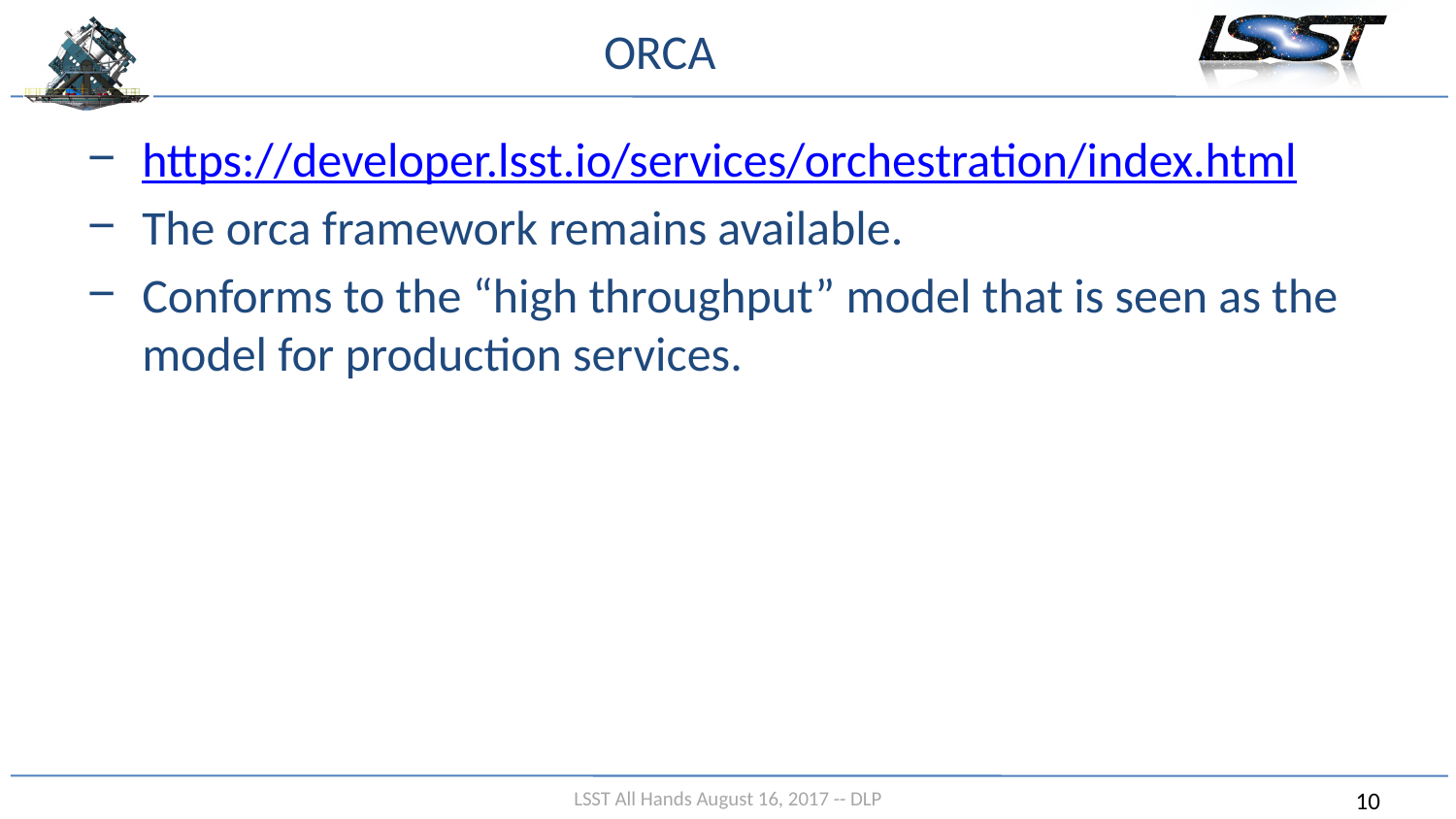

# ORCA
https://developer.lsst.io/services/orchestration/index.html
The orca framework remains available.
Conforms to the “high throughput” model that is seen as the model for production services.